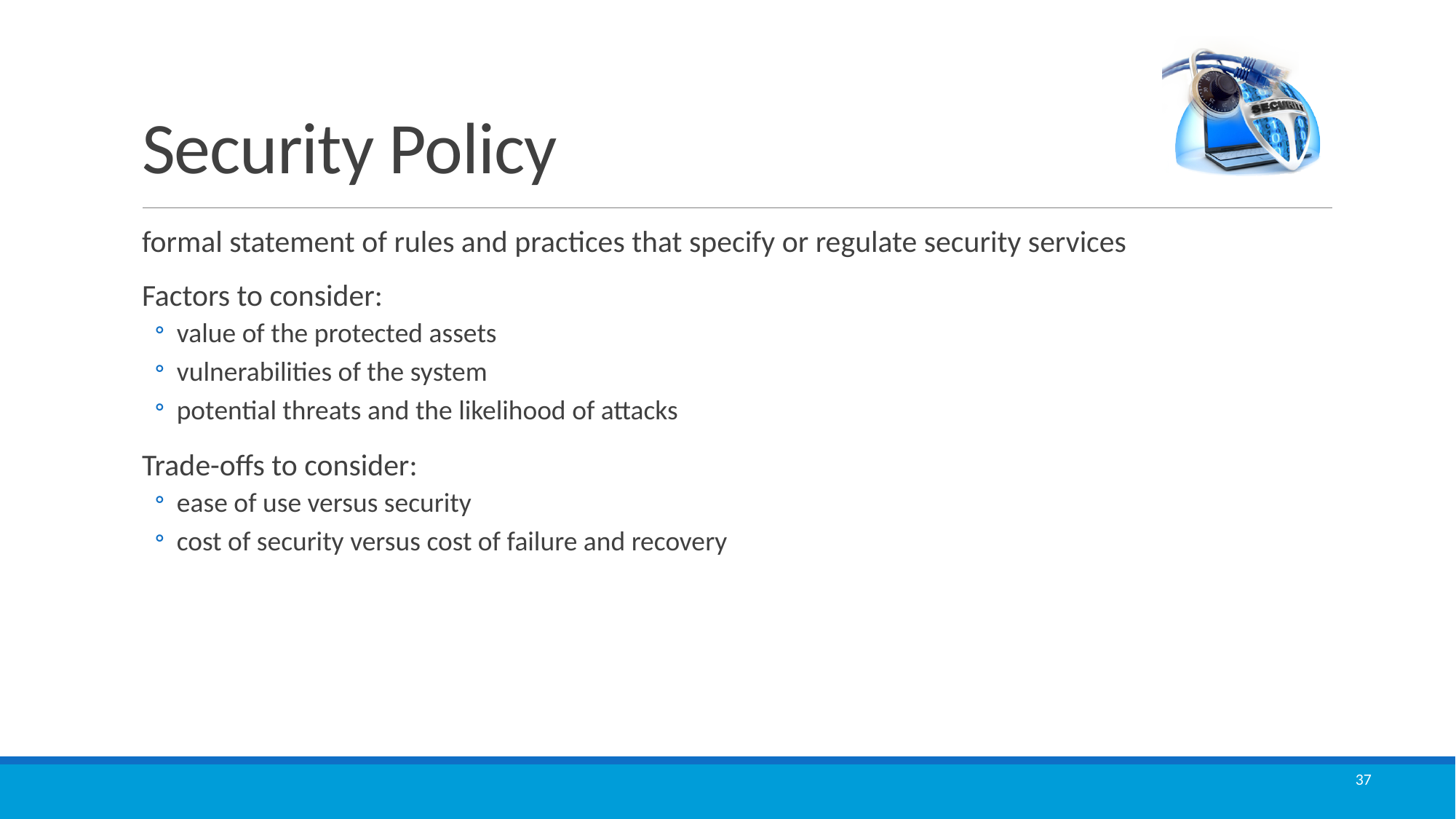

# Security Policy
formal statement of rules and practices that specify or regulate security services
Factors to consider:
value of the protected assets
vulnerabilities of the system
potential threats and the likelihood of attacks
Trade-offs to consider:
ease of use versus security
cost of security versus cost of failure and recovery
37